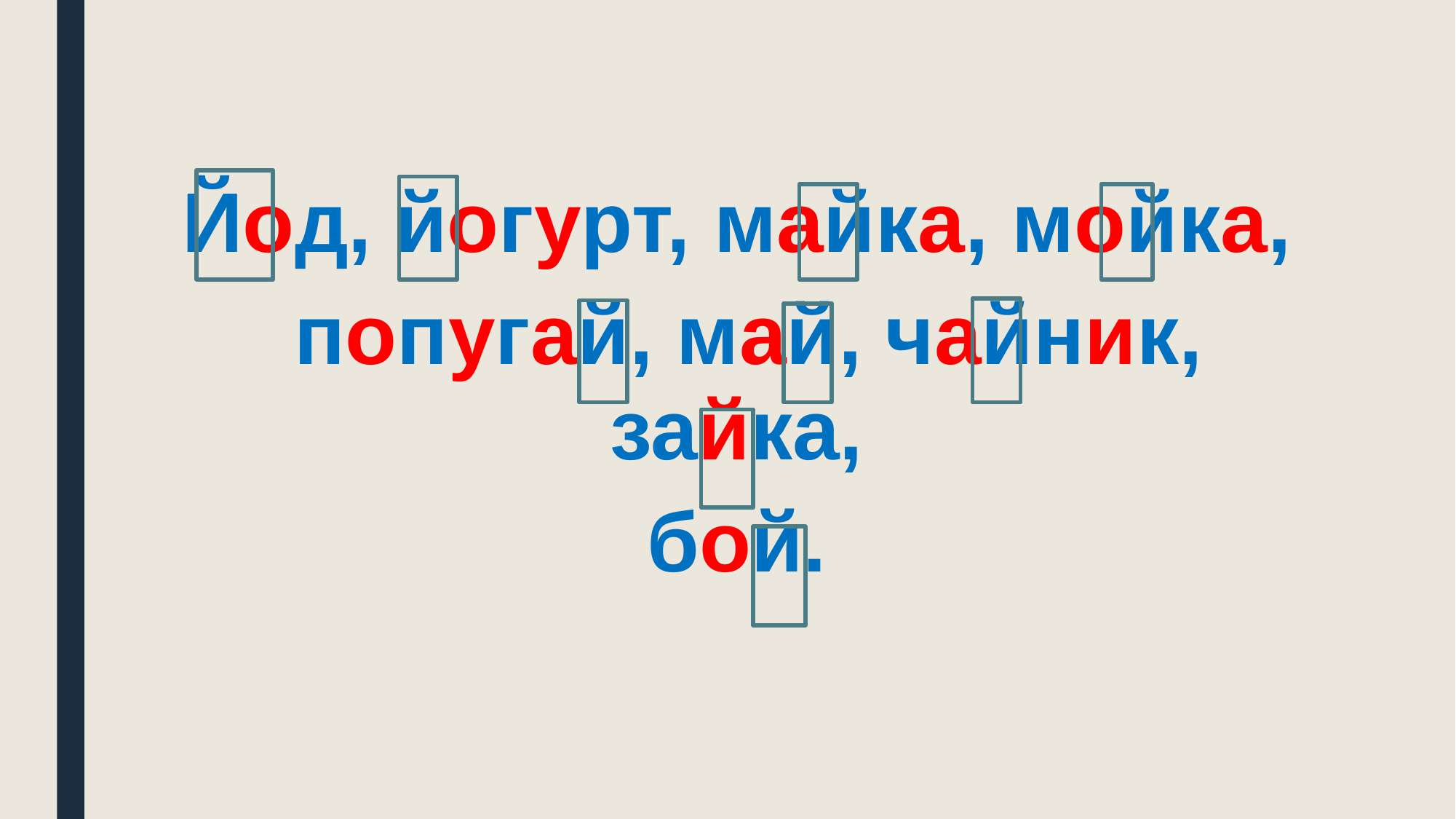

#
Йод, йогурт, майка, мойка,
 попугай, май, чайник, зайка,
бой.